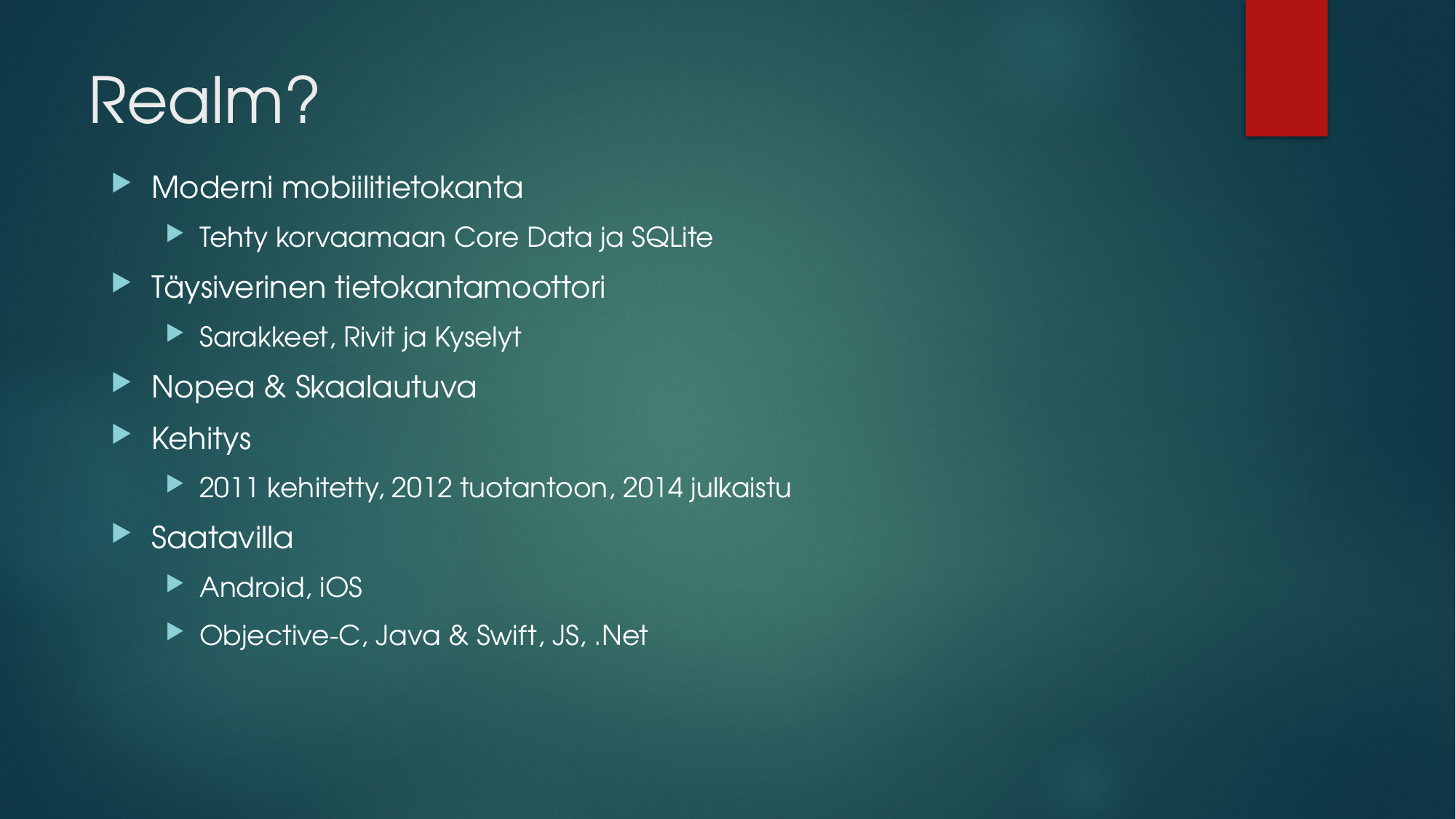

# Realm?
Moderni mobiilitietokanta
Tehty korvaamaan Core Data ja SQLite
Täysiverinen tietokantamoottori
Sarakkeet, Rivit ja Kyselyt
Nopea & Skaalautuva
Kehitys
2011 kehitetty, 2012 tuotantoon, 2014 julkaistu
Saatavilla
Android, iOS
Objective-C, Java & Swift, JS, .Net